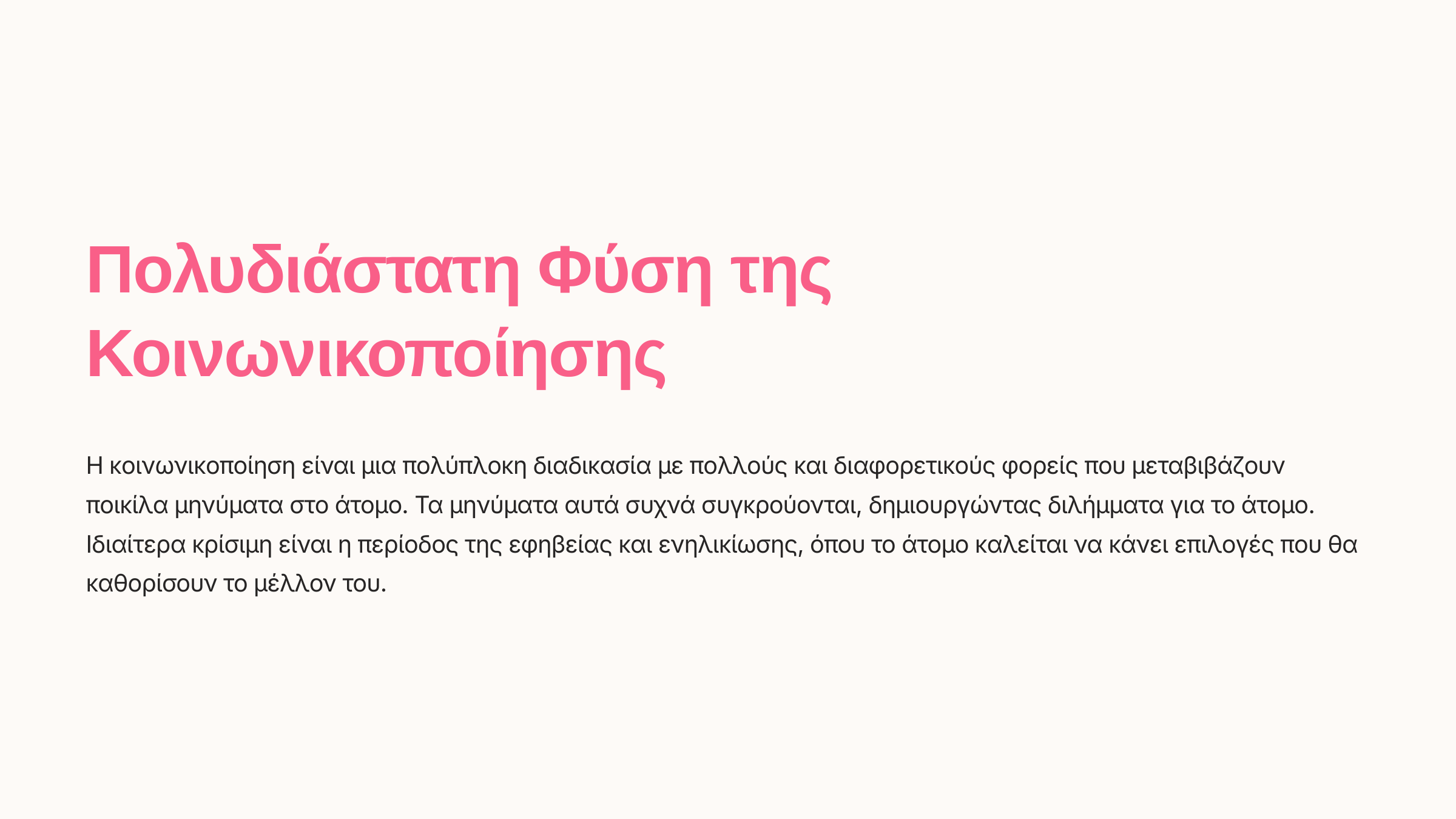

Πολυδιάστατη Φύση της Κοινωνικοποίησης
Η κοινωνικοποίηση είναι μια πολύπλοκη διαδικασία με πολλούς και διαφορετικούς φορείς που μεταβιβάζουν ποικίλα μηνύματα στο άτομο. Τα μηνύματα αυτά συχνά συγκρούονται, δημιουργώντας διλήμματα για το άτομο. Ιδιαίτερα κρίσιμη είναι η περίοδος της εφηβείας και ενηλικίωσης, όπου το άτομο καλείται να κάνει επιλογές που θα καθορίσουν το μέλλον του.